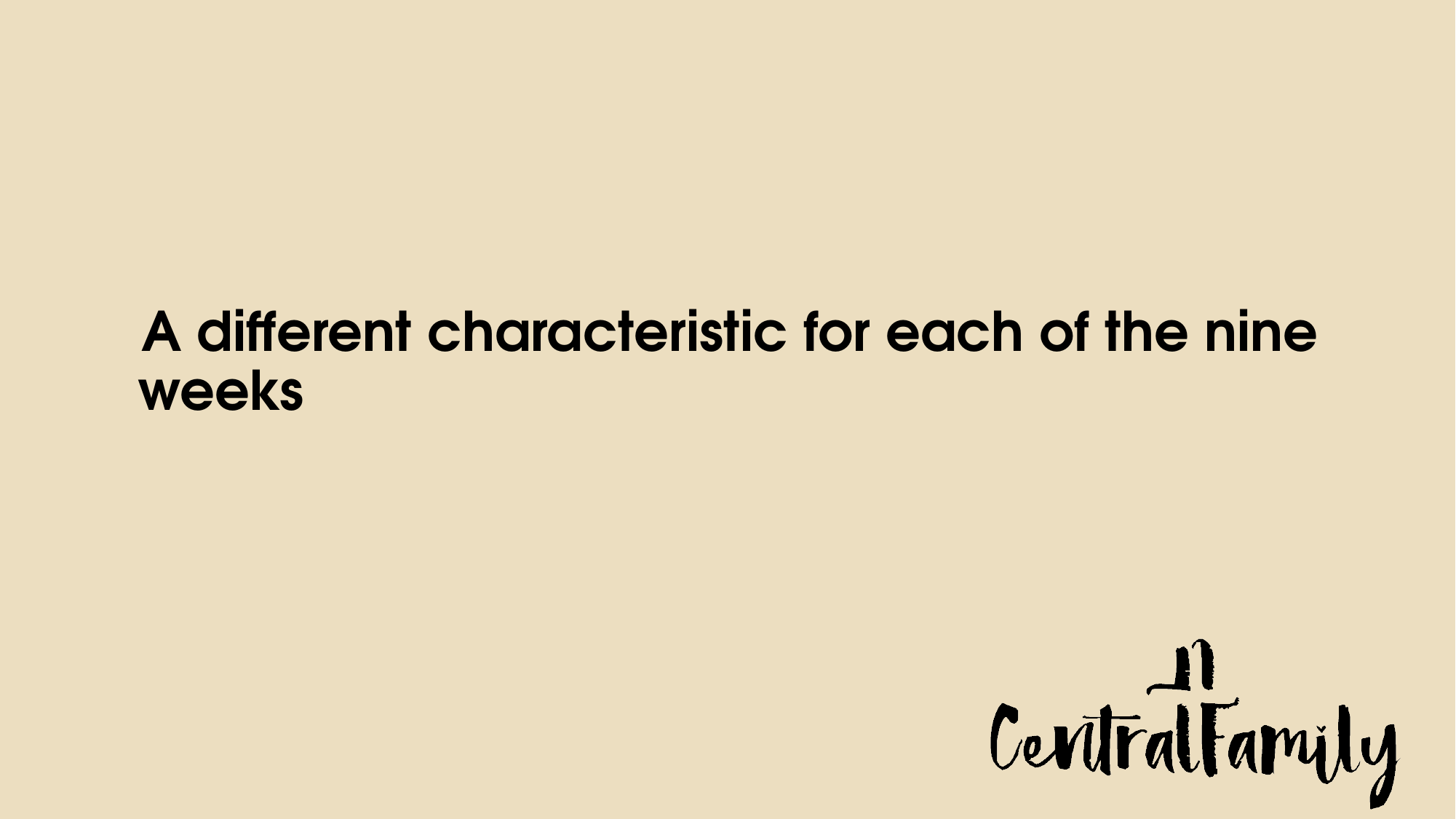

#

  A different characteristic for each of the nine weeks